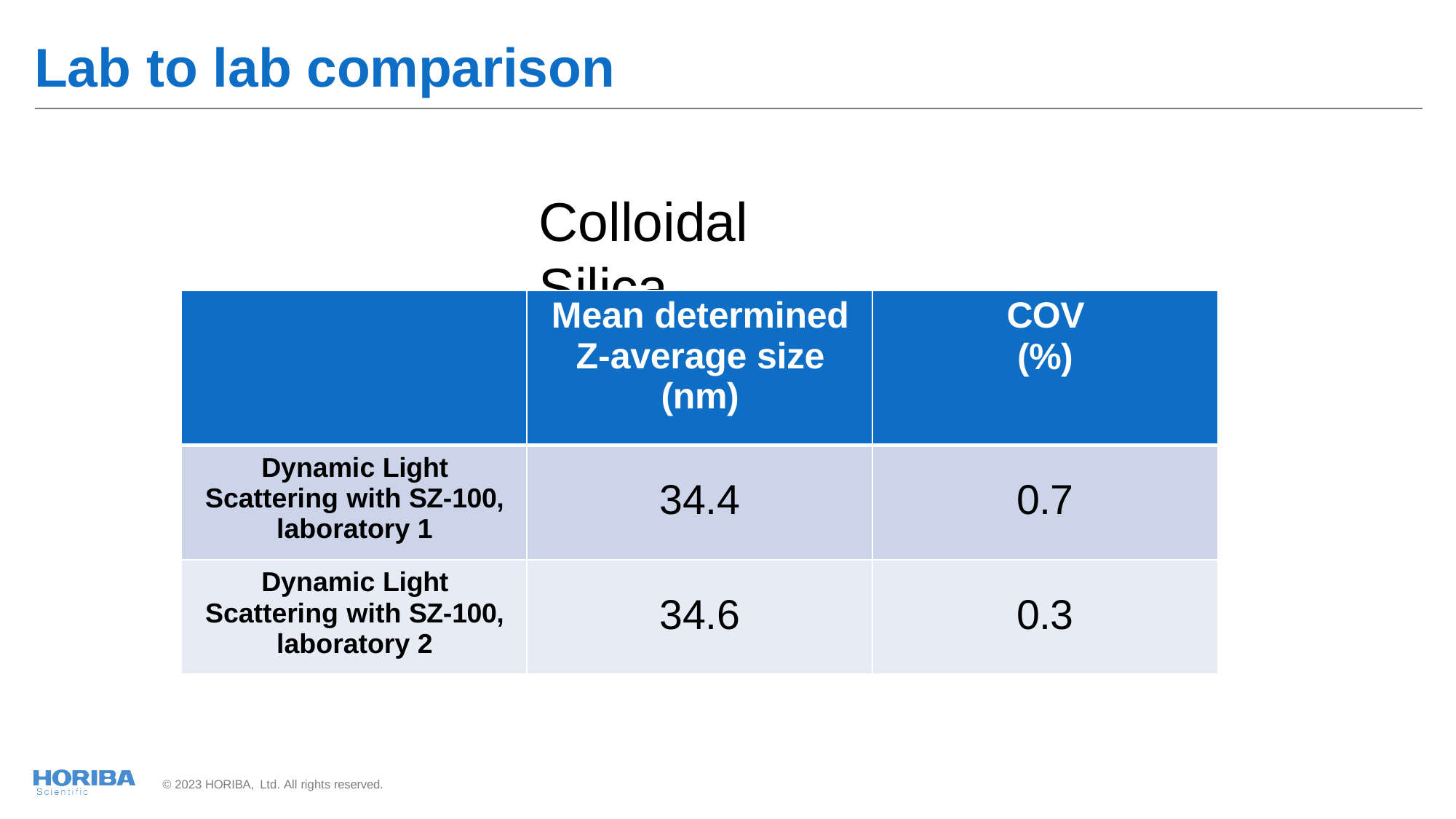

# Lab to lab comparison
Colloidal Silica
|  | Mean determined Z-average size (nm) | COV (%) |
| --- | --- | --- |
| Dynamic Light Scattering with SZ-100, laboratory 1 | 34.4 | 0.7 |
| Dynamic Light Scattering with SZ-100, laboratory 2 | 34.6 | 0.3 |
© 2023 HORIBA, Ltd. All rights reserved.